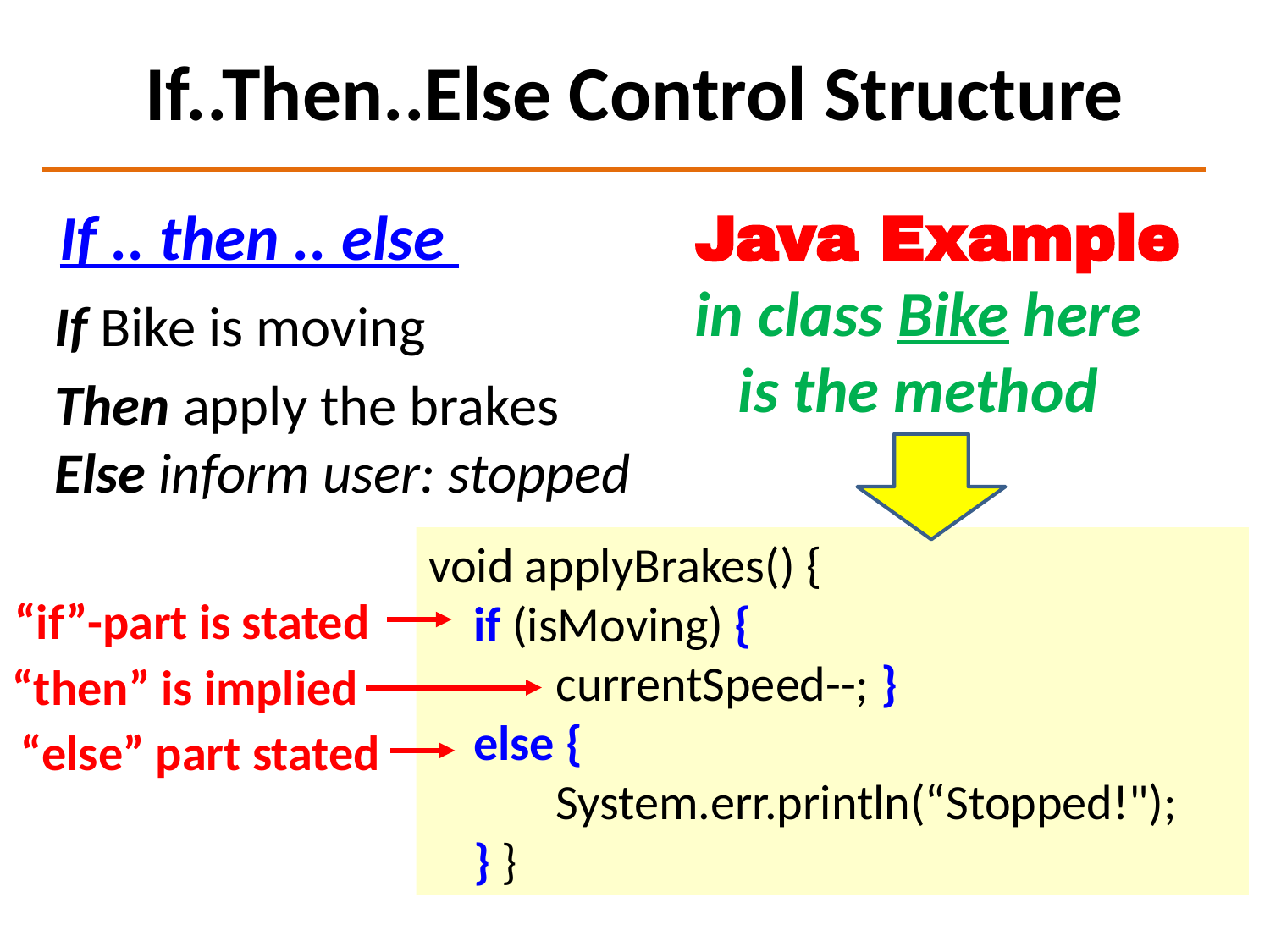

# If..Then..Else Control Structure
If .. then .. else 		Java Example
					in class Bike here
					   is the method
If Bike is moving
Then apply the brakes
Else inform user: stopped

void applyBrakes() {
    if (isMoving) {
	currentSpeed--; }
    else {
	System.err.println(“Stopped!");
    } }
“if”-part is stated
“then” is implied
“else” part stated